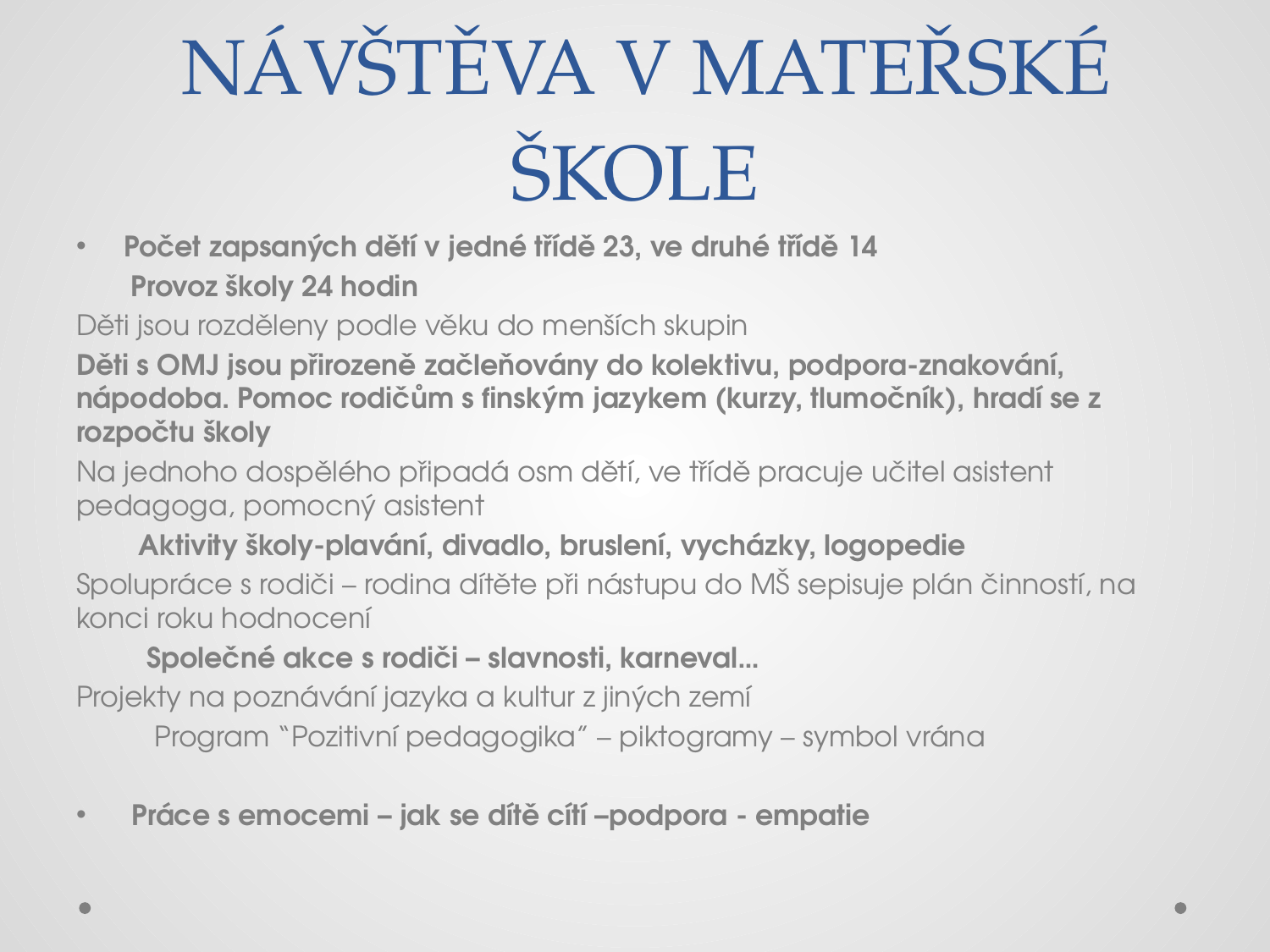

# NÁVŠTĚVA V MATEŘSKÉ ŠKOLE
Počet zapsaných dětí v jedné třídě 23, ve druhé třídě 14
       Provoz školy 24 hodin
Děti jsou rozděleny podle věku do menších skupin
Děti s OMJ jsou přirozeně začleňovány do kolektivu, podpora-znakování, nápodoba. Pomoc rodičům s finským jazykem (kurzy, tlumočník), hradí se z rozpočtu školy
Na jednoho dospělého připadá osm dětí, ve třídě pracuje učitel asistent pedagoga, pomocný asistent
        Aktivity školy-plavání, divadlo, bruslení, vycházky, logopedie
Spolupráce s rodiči – rodina dítěte při nástupu do MŠ sepisuje plán činností, na konci roku hodnocení
         Společné akce s rodiči – slavnosti, karneval…
Projekty na poznávání jazyka a kultur z jiných zemí
          Program “Pozitivní pedagogika” – piktogramy – symbol vrána

 Práce s emocemi – jak se dítě cítí –podpora - empatie